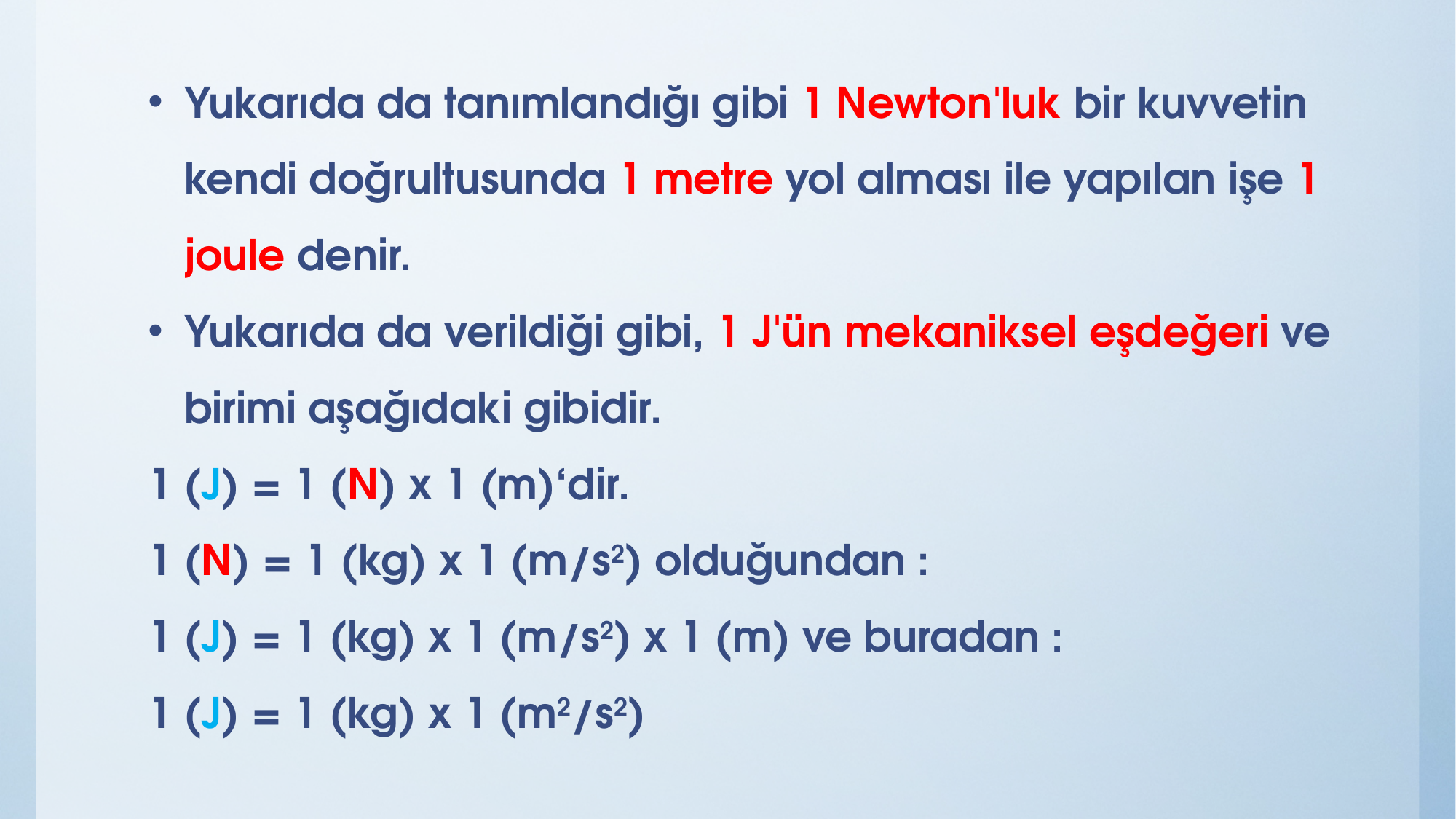

Yukarıda da tanımlandığı gibi 1 Newton'luk bir kuvvetin kendi doğrultusunda 1 metre yol alması ile yapılan işe 1 joule denir.
Yukarıda da verildiği gibi, 1 J'ün mekaniksel eşdeğeri ve birimi aşağıdaki gibidir.
1 (J) = 1 (N) x 1 (m)‘dir.
1 (N) = 1 (kg) x 1 (m/s2) olduğundan :
1 (J) = 1 (kg) x 1 (m/s2) x 1 (m) ve buradan :
1 (J) = 1 (kg) x 1 (m2/s2)